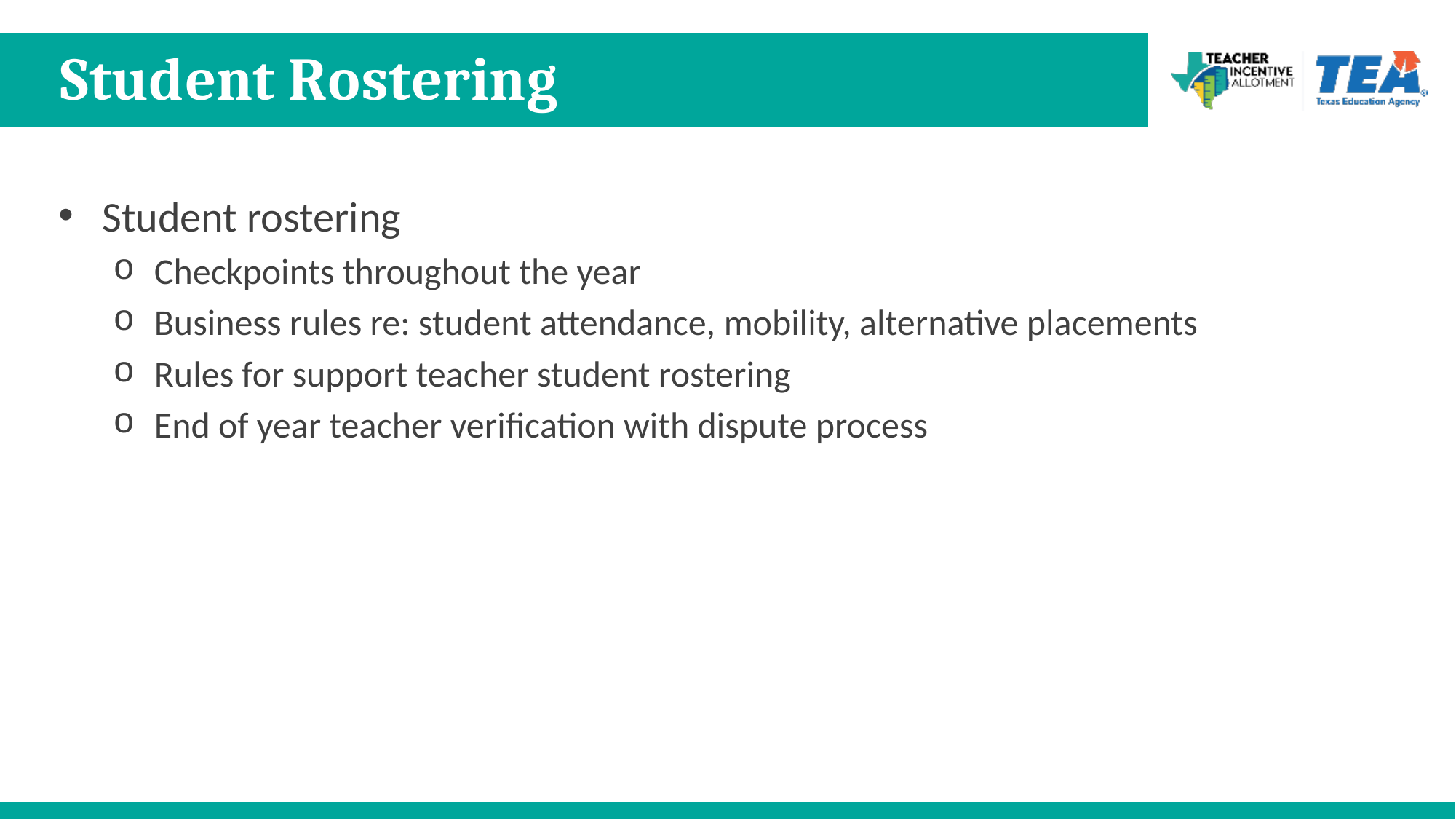

# Student Rostering
Student rostering
Checkpoints throughout the year
Business rules re: student attendance, mobility, alternative placements
Rules for support teacher student rostering
End of year teacher verification with dispute process